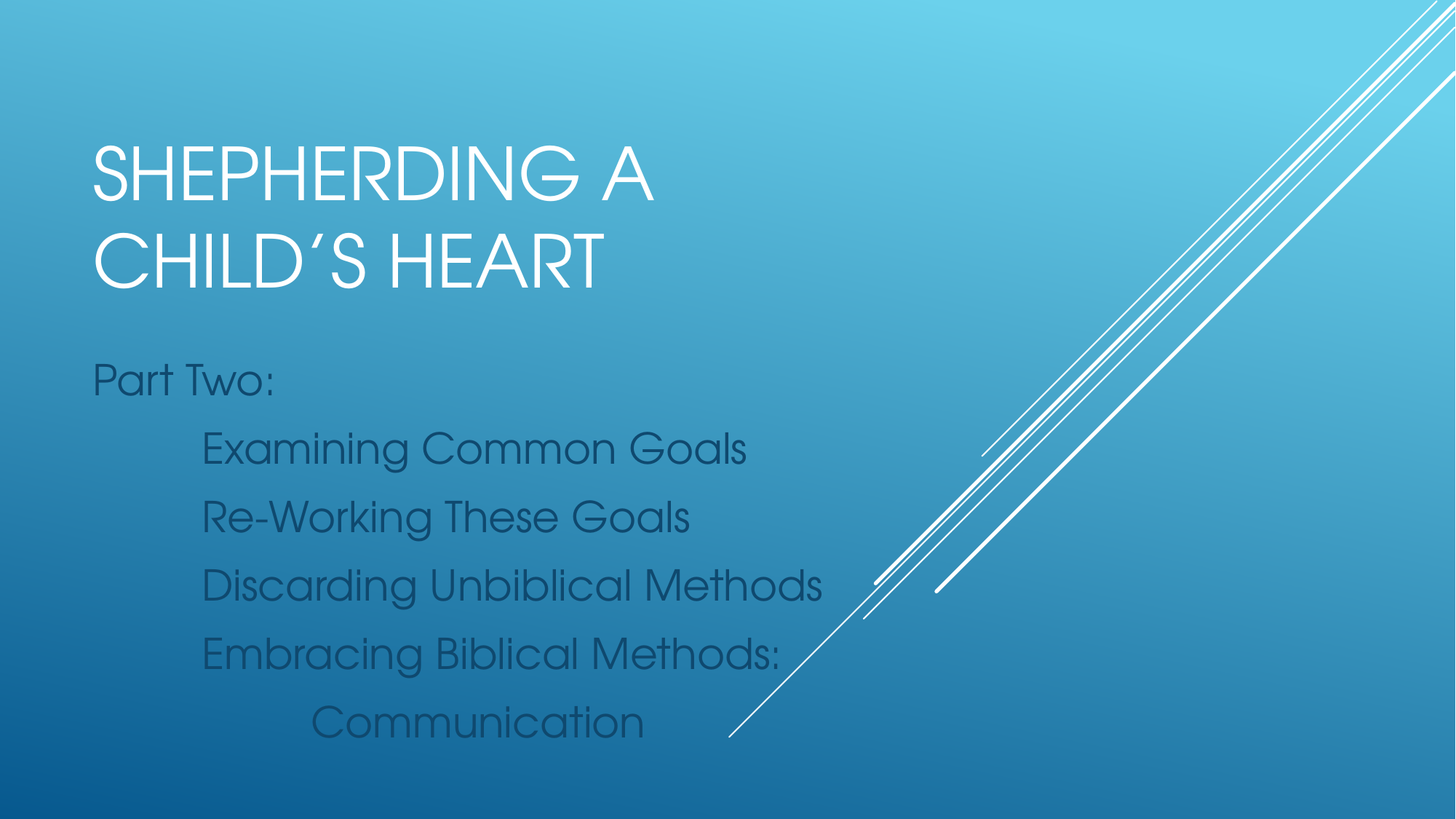

# SHEPHERDING A CHILD’S HEART
Part Two:
	Examining Common Goals
	Re-Working These Goals
	Discarding Unbiblical Methods
	Embracing Biblical Methods:
		Communication